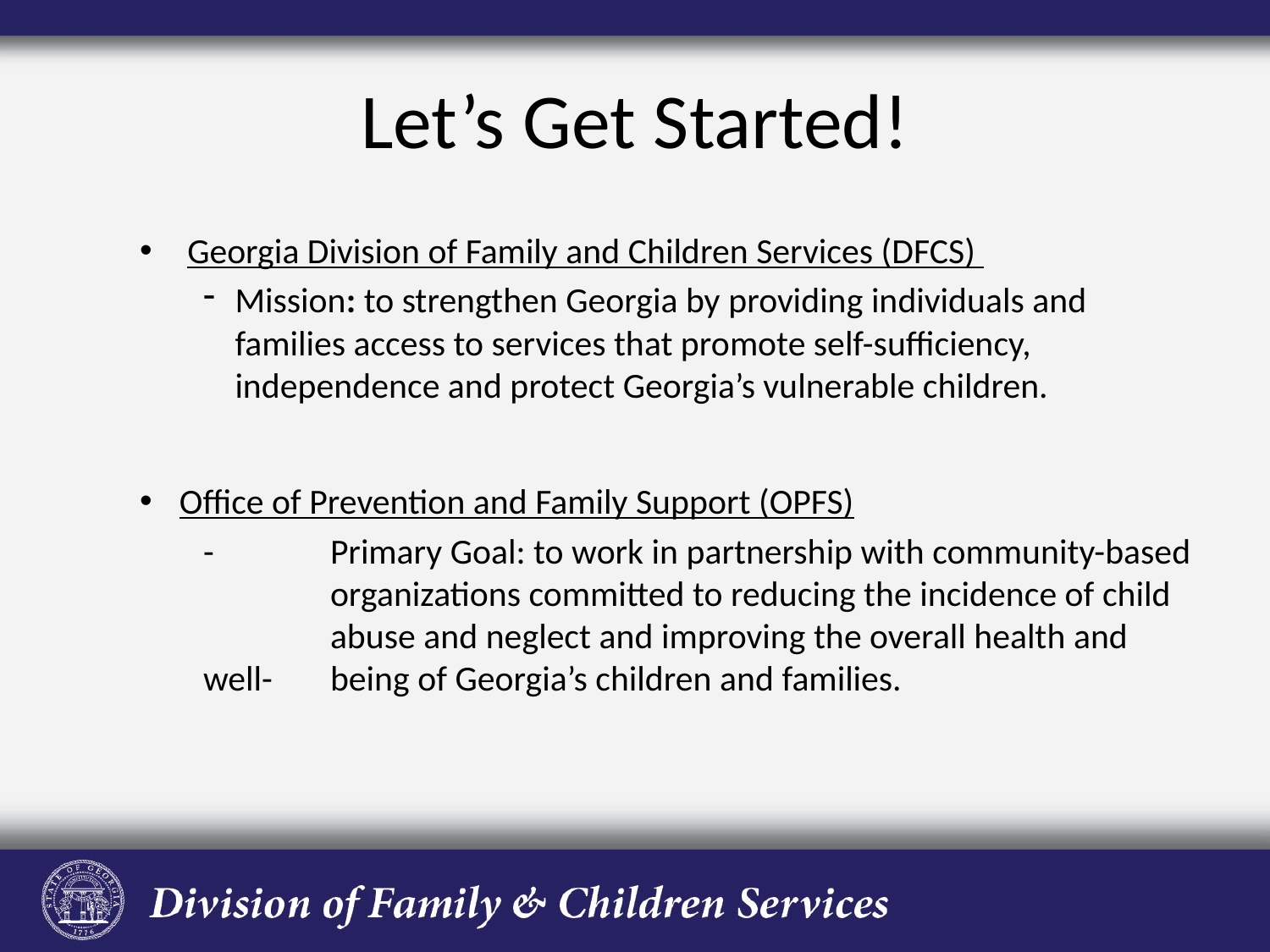

# Let’s Get Started!
Georgia Division of Family and Children Services (DFCS)
Mission: to strengthen Georgia by providing individuals and families access to services that promote self-sufficiency, independence and protect Georgia’s vulnerable children.

Office of Prevention and Family Support (OPFS)
-	Primary Goal: to work in partnership with community-based 	organizations committed to reducing the incidence of child 	abuse and neglect and improving the overall health and well-	being of Georgia’s children and families.